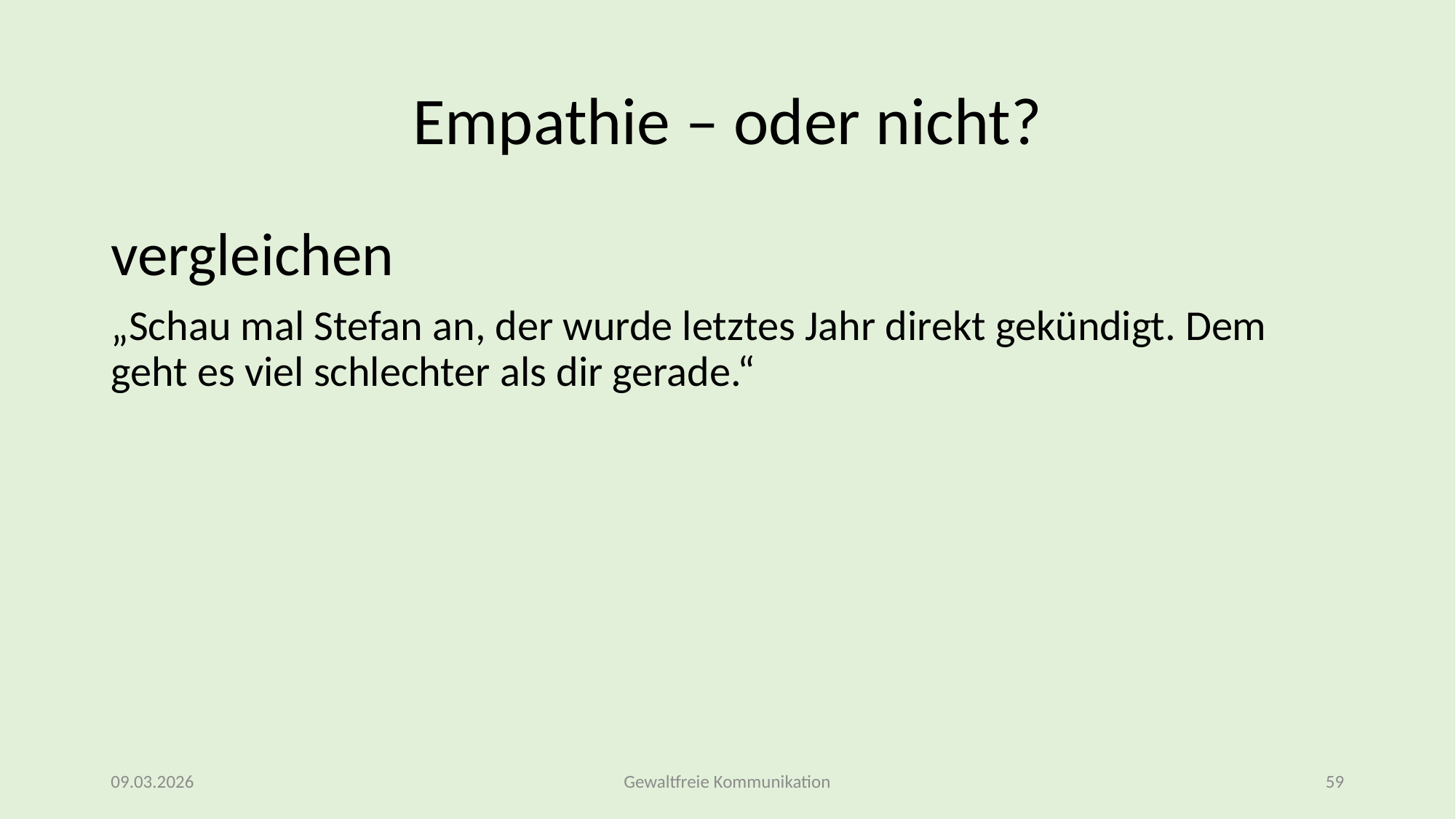

# Empathie – oder nicht?
vergleichen
„Schau mal Stefan an, der wurde letztes Jahr direkt gekündigt. Dem geht es viel schlechter als dir gerade.“
09.03.2026
Gewaltfreie Kommunikation
59